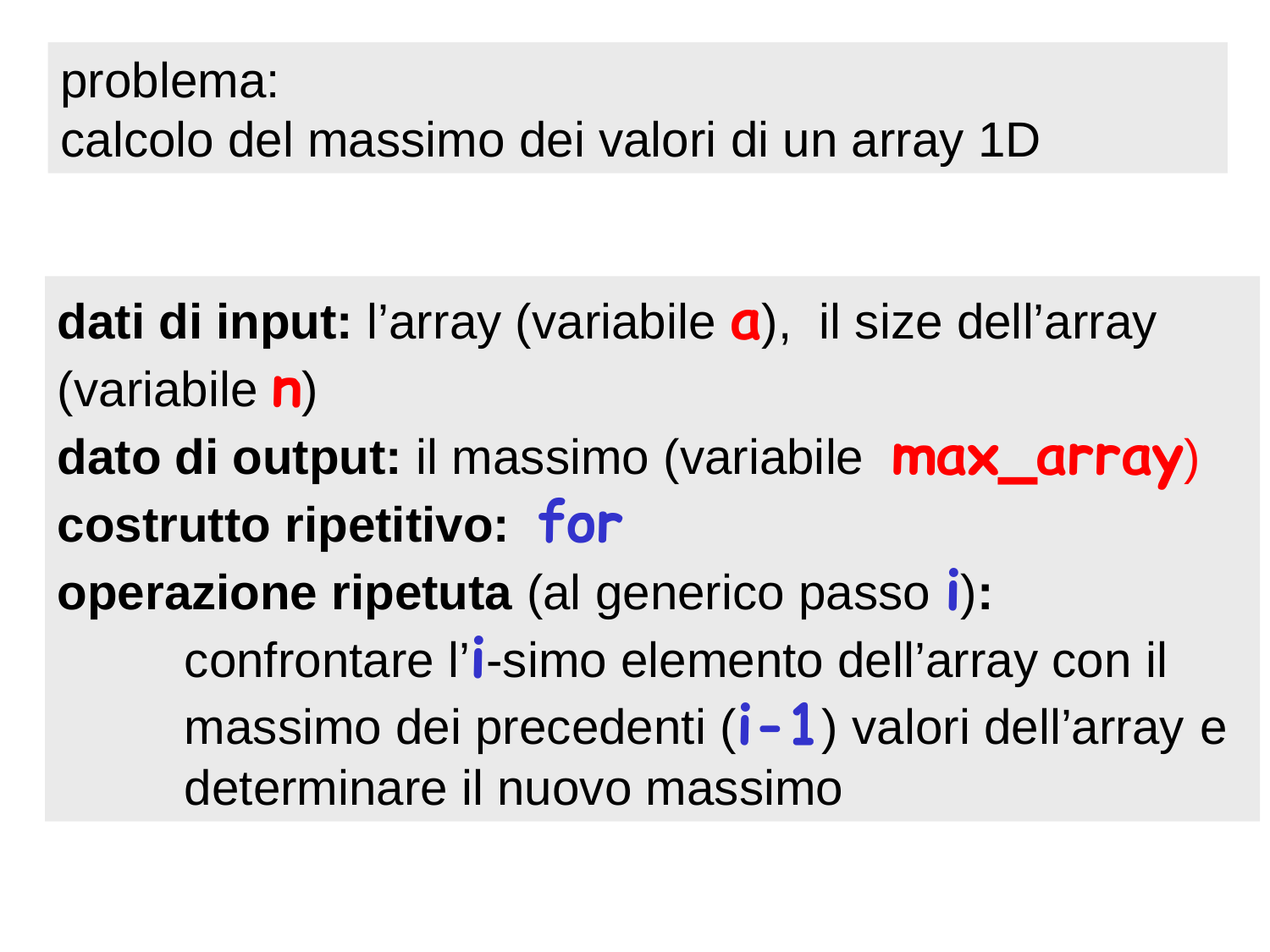

problema:
calcolo del massimo dei valori di un array 1D
dati di input: l’array (variabile a),  il size dell’array 	(variabile n)
dato di output: il massimo (variabile  max_array)
costrutto ripetitivo:  for
operazione ripetuta (al generico passo i): 			confrontare l’i-simo elemento dell’array con il 		massimo dei precedenti (i-1) valori dell’array 	e 	determinare il nuovo massimo